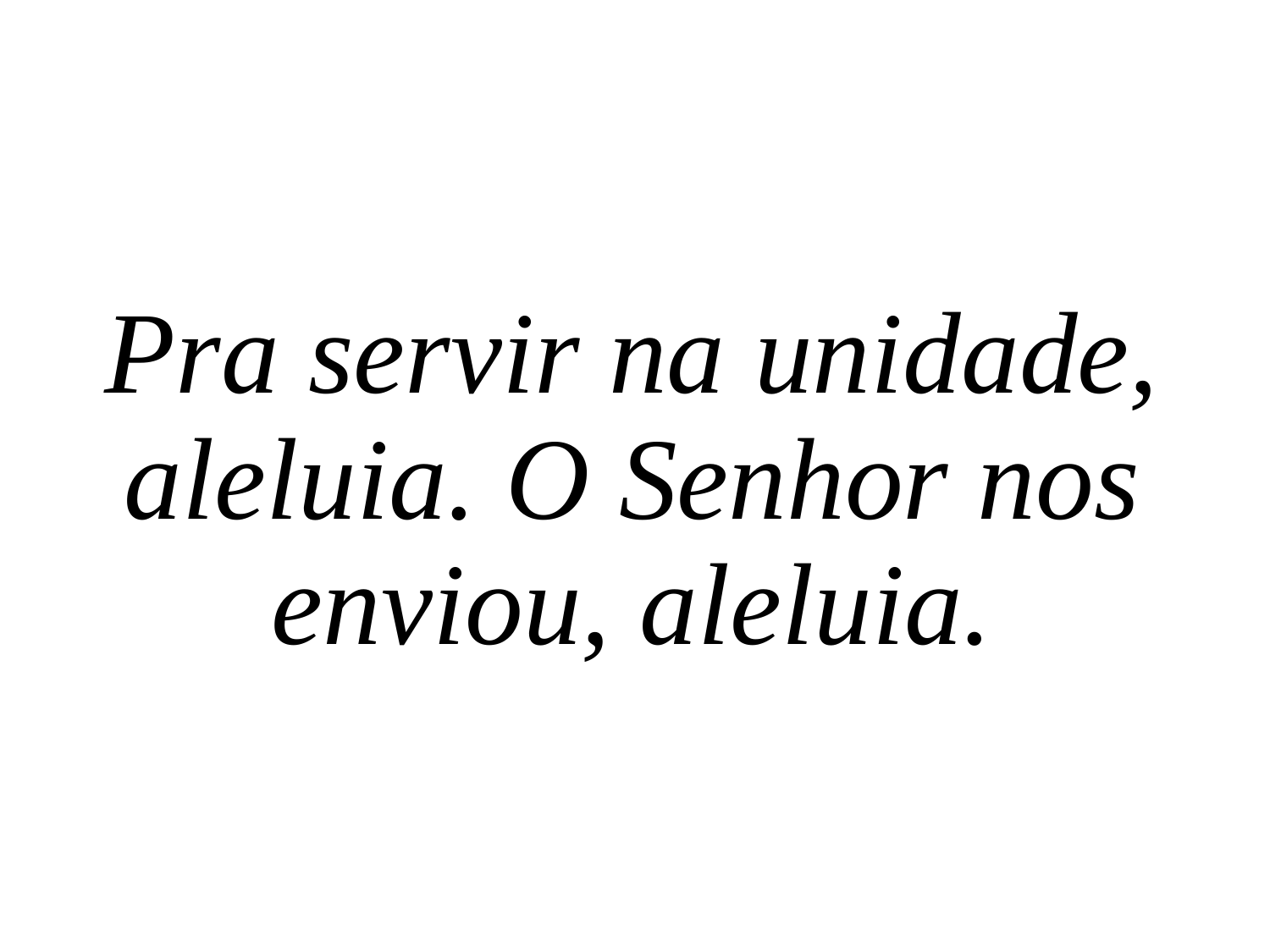

Pra servir na unidade, aleluia. O Senhor nos enviou, aleluia.